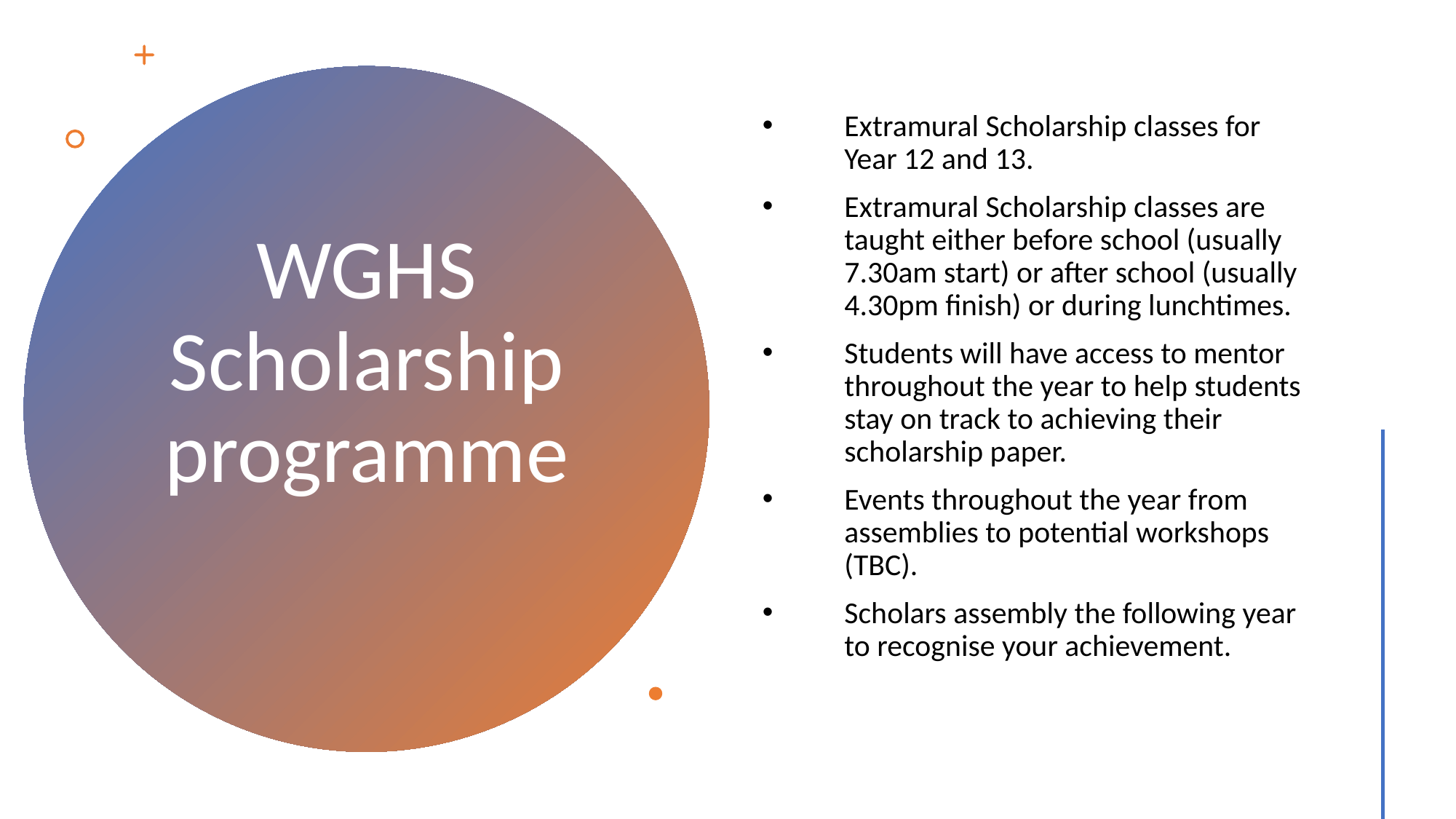

Extramural Scholarship classes for Year 12 and 13.
Extramural Scholarship classes are taught either before school (usually 7.30am start) or after school (usually 4.30pm finish) or during lunchtimes.
Students will have access to mentor throughout the year to help students stay on track to achieving their scholarship paper.
Events throughout the year from assemblies to potential workshops (TBC).
Scholars assembly the following year to recognise your achievement.

# WGHS Scholarship programme